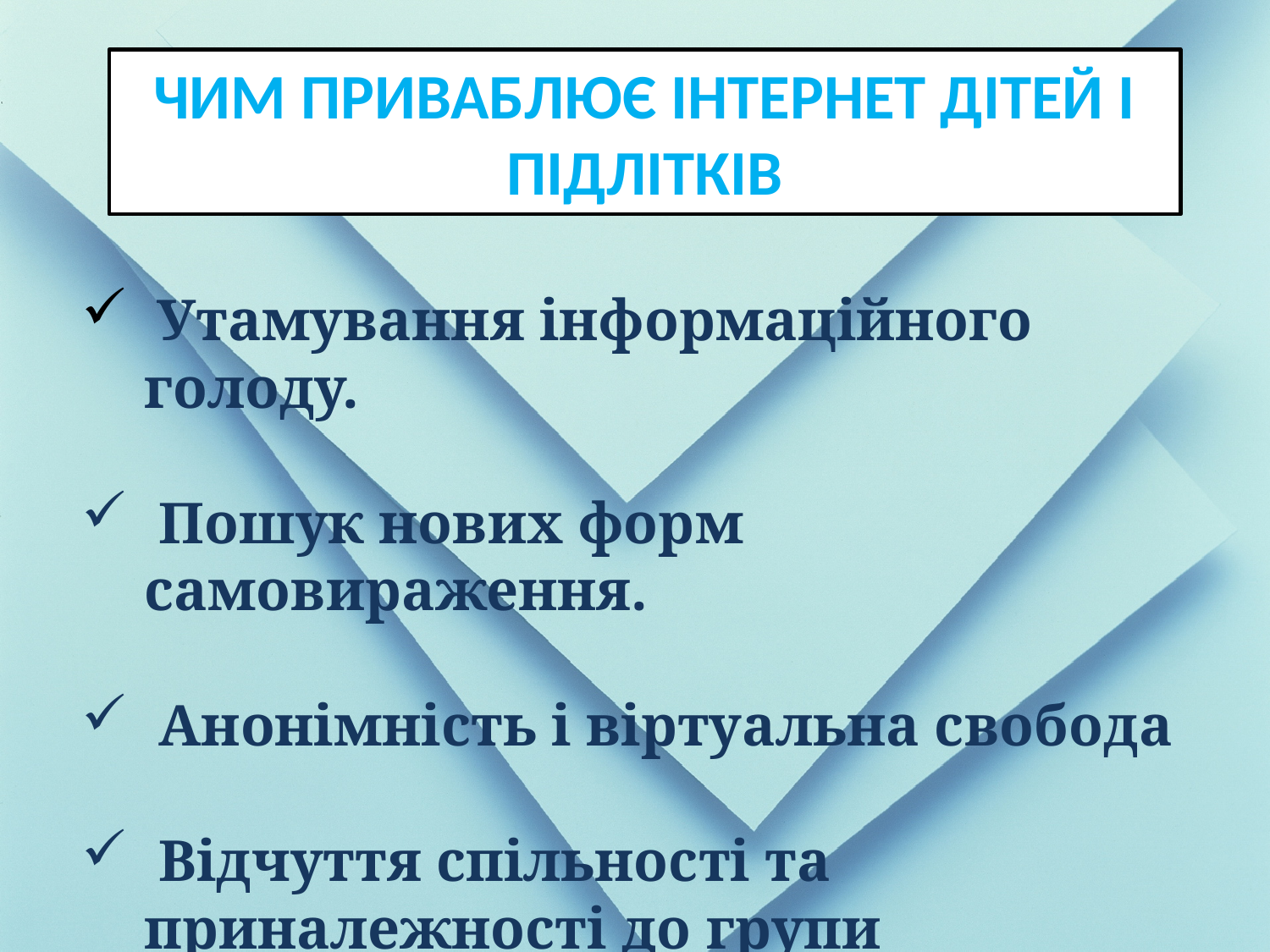

ЧИМ ПРИВАБЛЮЄ ІНТЕРНЕТ ДІТЕЙ І ПІДЛІТКІВ
 Утамування інформаційного голоду.

 Пошук нових форм самовираження.

 Анонімність і віртуальна свобода

 Відчуття спільності та приналежності до групи